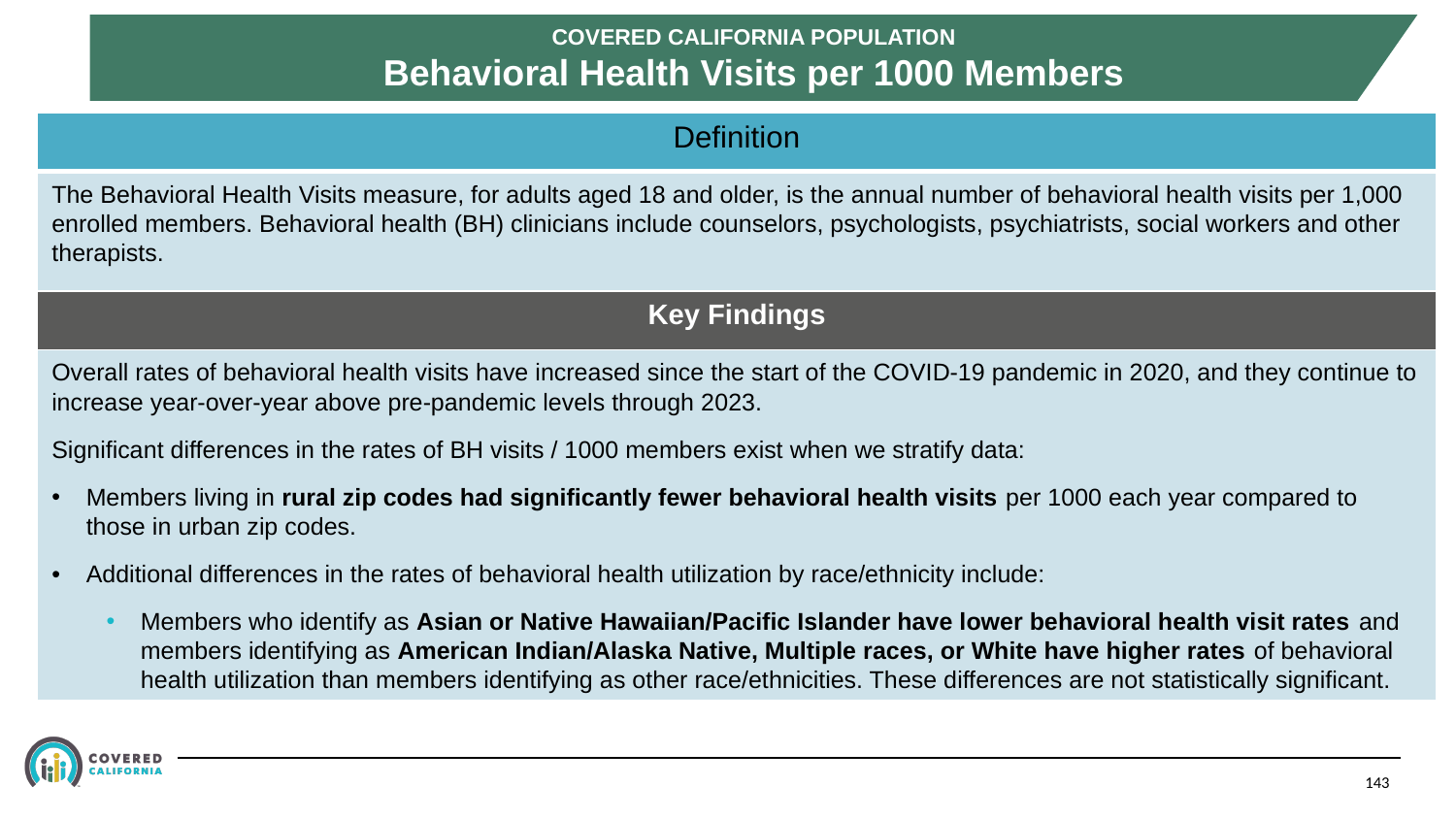

COVERED CALIFORNIA POPULATION
Behavioral Health Visits per 1000 Members
| Definition |
| --- |
| The Behavioral Health Visits measure, for adults aged 18 and older, is the annual number of behavioral health visits per 1,000 enrolled members. Behavioral health (BH) clinicians include counselors, psychologists, psychiatrists, social workers and other therapists. |
| Key Findings |
| Overall rates of behavioral health visits have increased since the start of the COVID-19 pandemic in 2020, and they continue to increase year-over-year above pre-pandemic levels through 2023. Significant differences in the rates of BH visits / 1000 members exist when we stratify data: Members living in rural zip codes had significantly fewer behavioral health visits per 1000 each year compared to those in urban zip codes. Additional differences in the rates of behavioral health utilization by race/ethnicity include: Members who identify as Asian or Native Hawaiian/Pacific Islander have lower behavioral health visit rates and members identifying as American Indian/Alaska Native, Multiple races, or White have higher rates of behavioral health utilization than members identifying as other race/ethnicities. These differences are not statistically significant. |